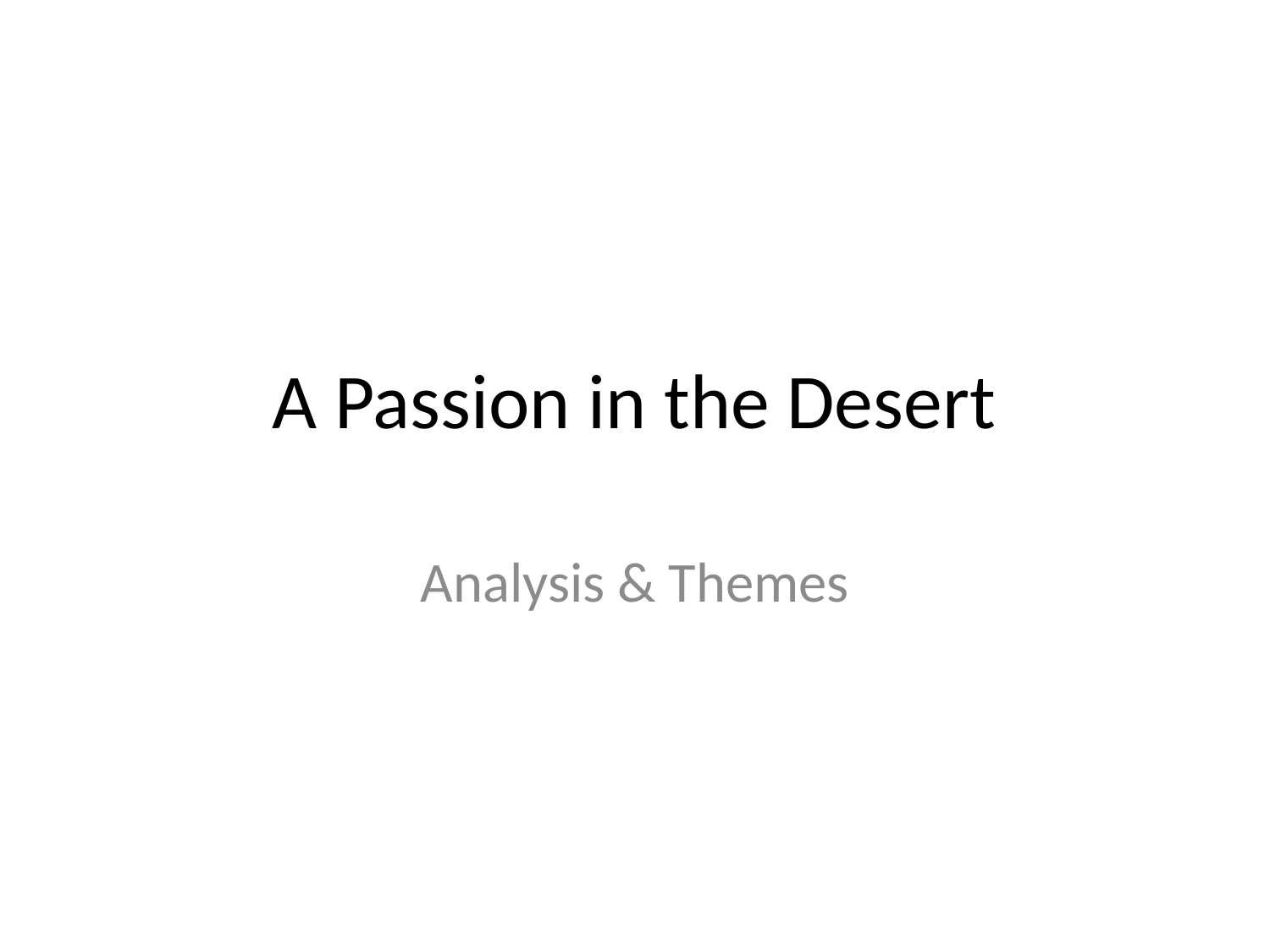

# A Passion in the Desert
Analysis & Themes